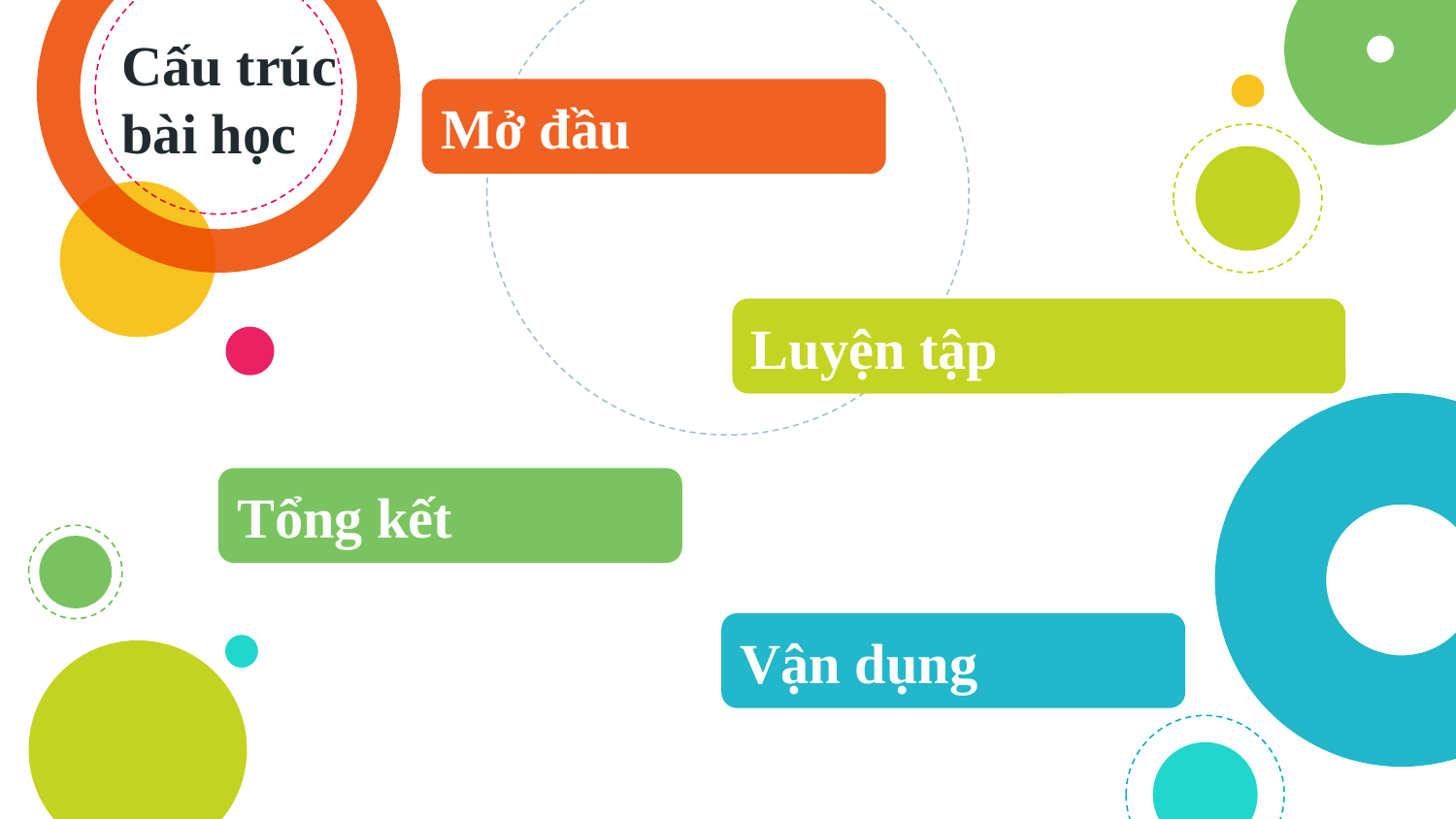

Cấu trúc bài học
Mở đầu
Luyện tập
Tổng kết
Vận dụng